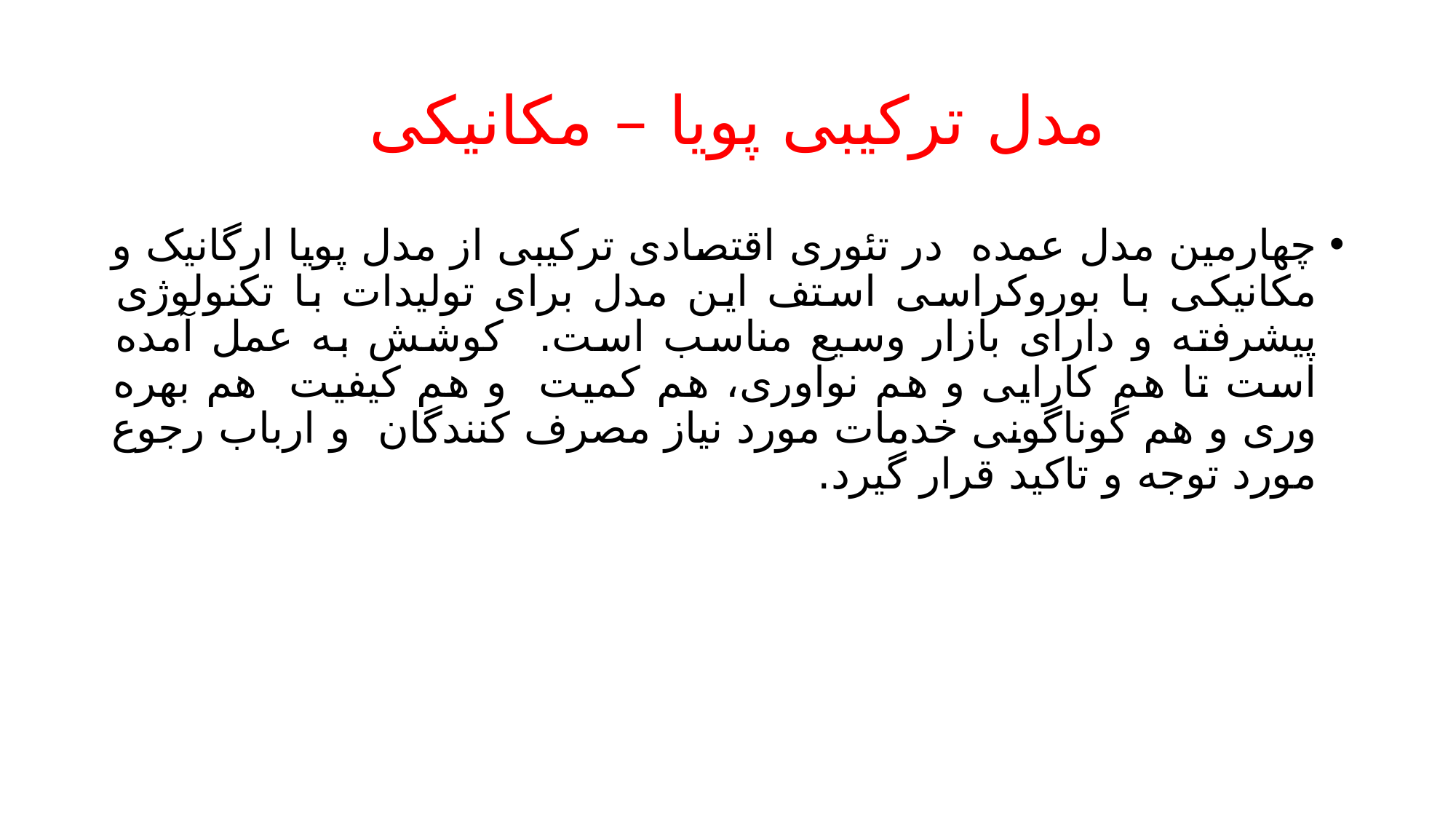

# مدل ترکیبی پویا – مکانیکی
چهارمین مدل عمده  در تئوری اقتصادی ترکیبی از مدل پویا ارگانیک و مکانیکی با بوروکراسی استف این مدل برای تولیدات با تکنولوژی پیشرفته و دارای بازار وسیع مناسب است.  کوشش به عمل آمده است تا هم کارایی و هم نواوری، هم کمیت  و هم کیفیت  هم بهره وری و هم گوناگونی خدمات مورد نیاز مصرف کنندگان  و ارباب رجوع مورد توجه و تاکید قرار گیرد.